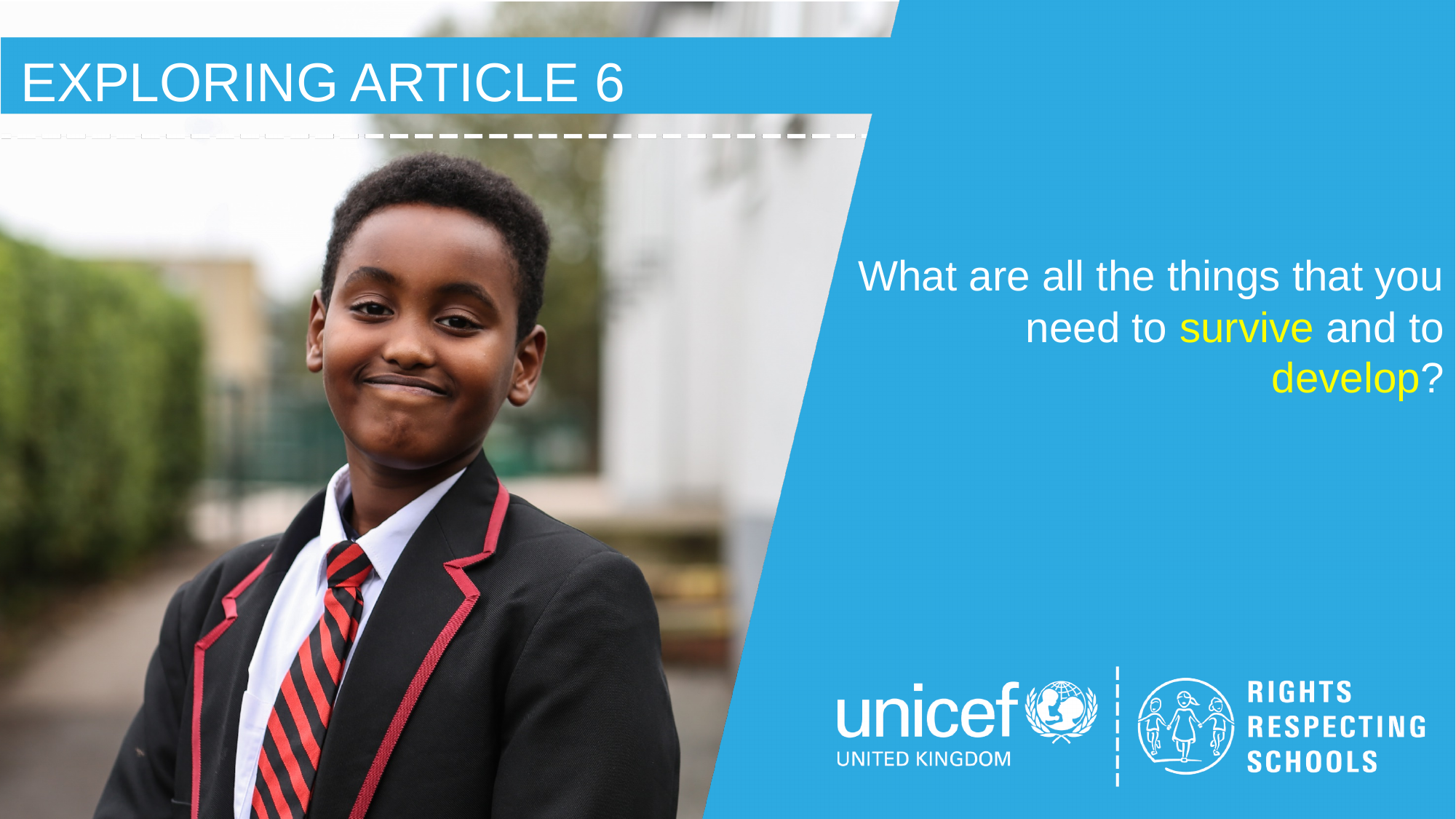

EXPLORING ARTICLE 6
What are all the things that you need to survive and to develop?